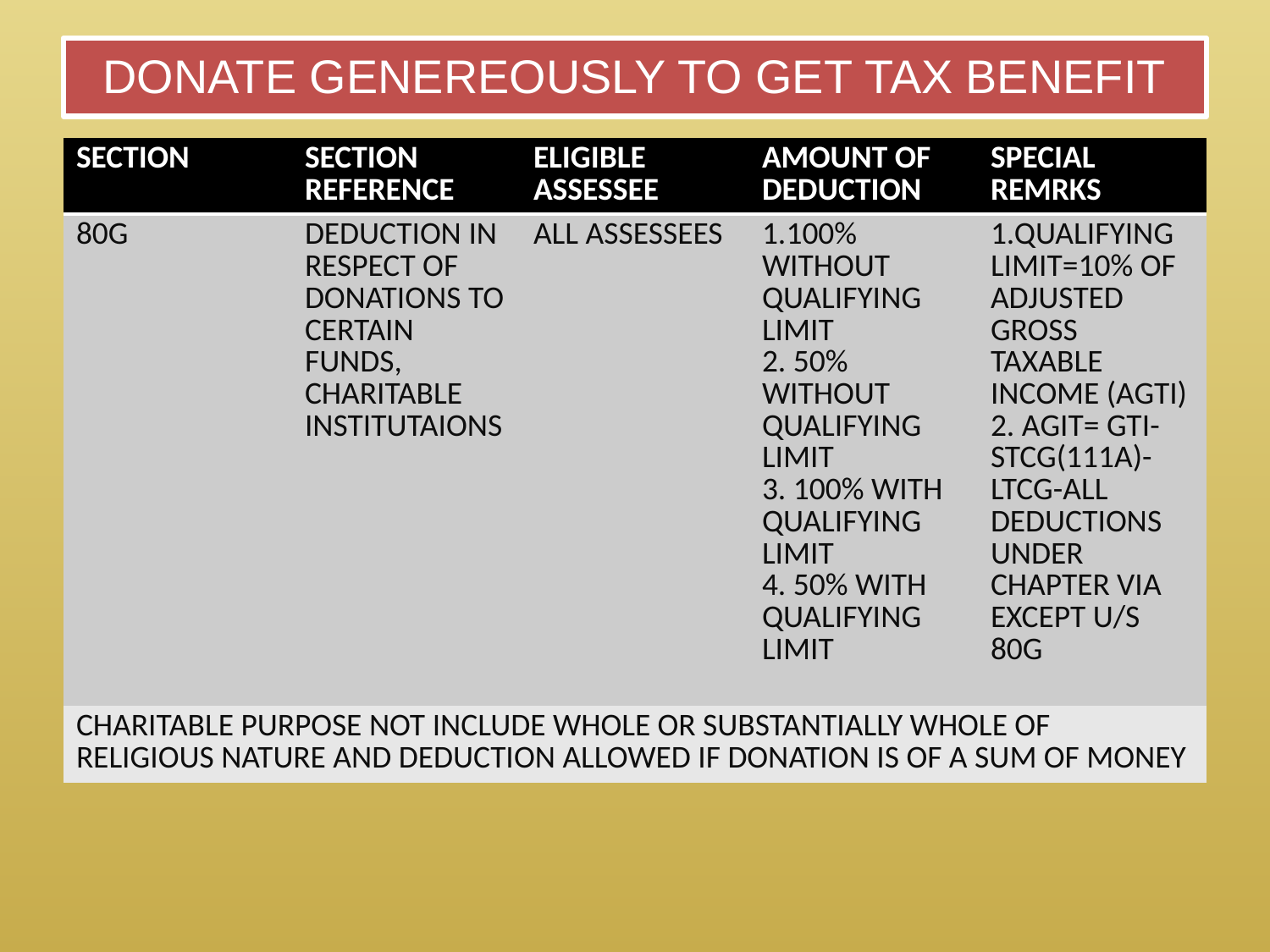

# DONATE GENEREOUSLY TO GET TAX BENEFIT
| SECTION | SECTION REFERENCE | ELIGIBLE ASSESSEE | AMOUNT OF DEDUCTION | SPECIAL REMRKS |
| --- | --- | --- | --- | --- |
| 80G | DEDUCTION IN RESPECT OF DONATIONS TO CERTAIN FUNDS, CHARITABLE INSTITUTAIONS | ALL ASSESSEES | 1.100% WITHOUT QUALIFYING LIMIT 2. 50% WITHOUT QUALIFYING LIMIT 3. 100% WITH QUALIFYING LIMIT 4. 50% WITH QUALIFYING LIMIT | 1.QUALIFYING LIMIT=10% OF ADJUSTED GROSS TAXABLE INCOME (AGTI) 2. AGIT= GTI-STCG(111A)-LTCG-ALL DEDUCTIONS UNDER CHAPTER VIA EXCEPT U/S 80G |
| CHARITABLE PURPOSE NOT INCLUDE WHOLE OR SUBSTANTIALLY WHOLE OF RELIGIOUS NATURE AND DEDUCTION ALLOWED IF DONATION IS OF A SUM OF MONEY |  |  |  |  |